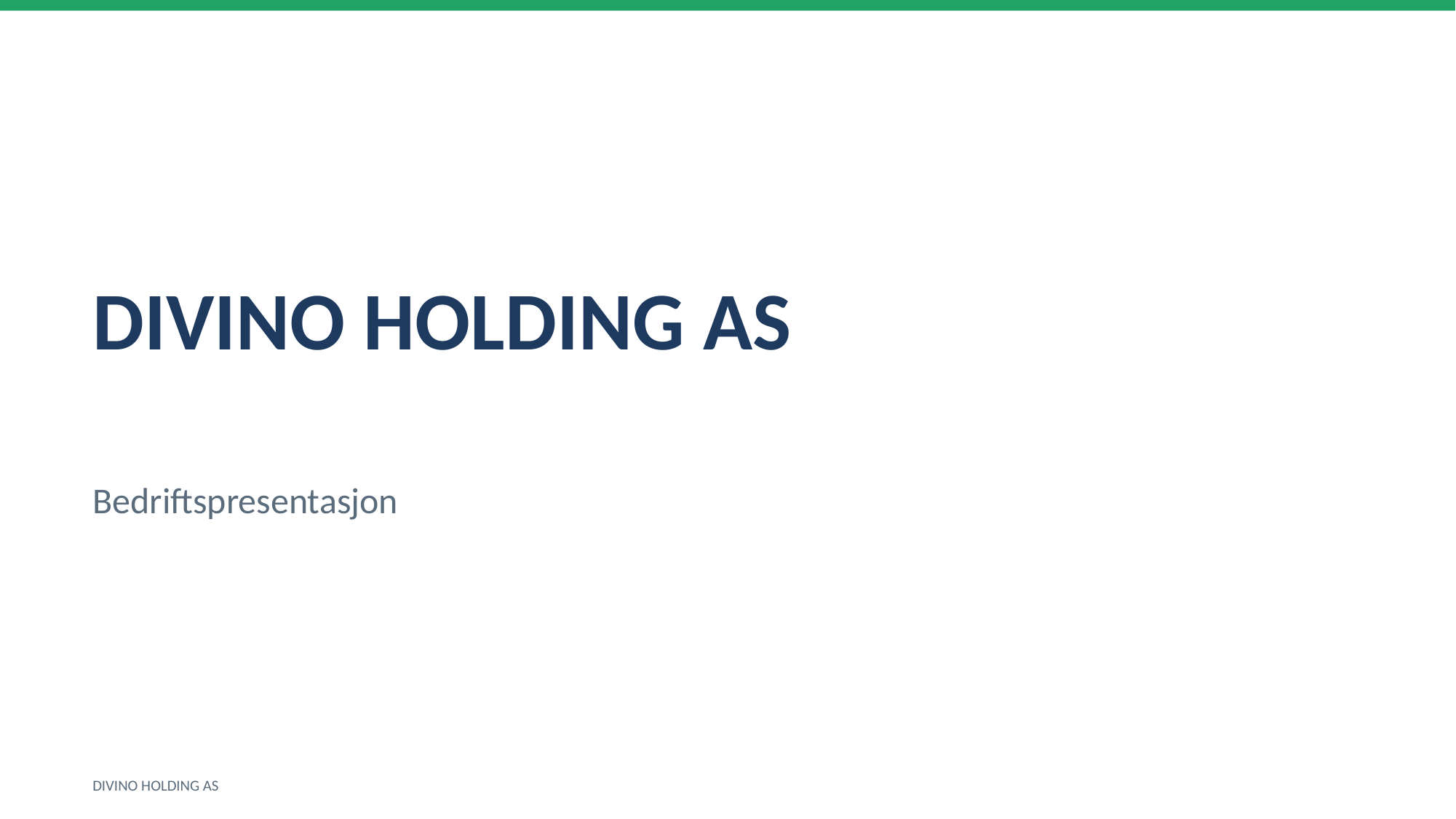

DIVINO HOLDING AS
Bedriftspresentasjon
DIVINO HOLDING AS